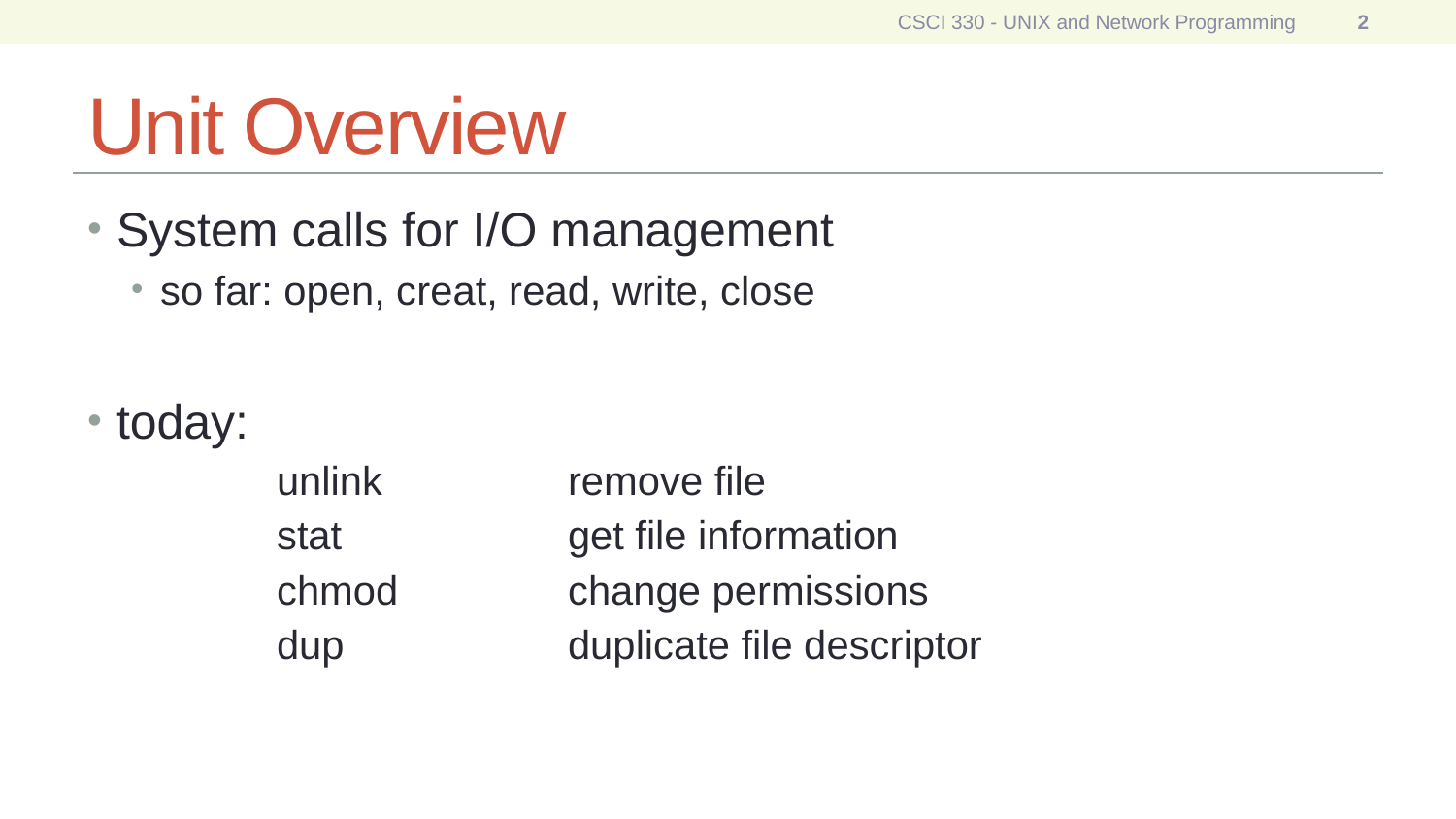

CSCI 330 - UNIX and Network Programming
2
# Unit Overview
System calls for I/O management
so far: open, creat, read, write, close

today:
	unlink		remove file
	stat		get file information
	chmod		change permissions
	dup		duplicate file descriptor